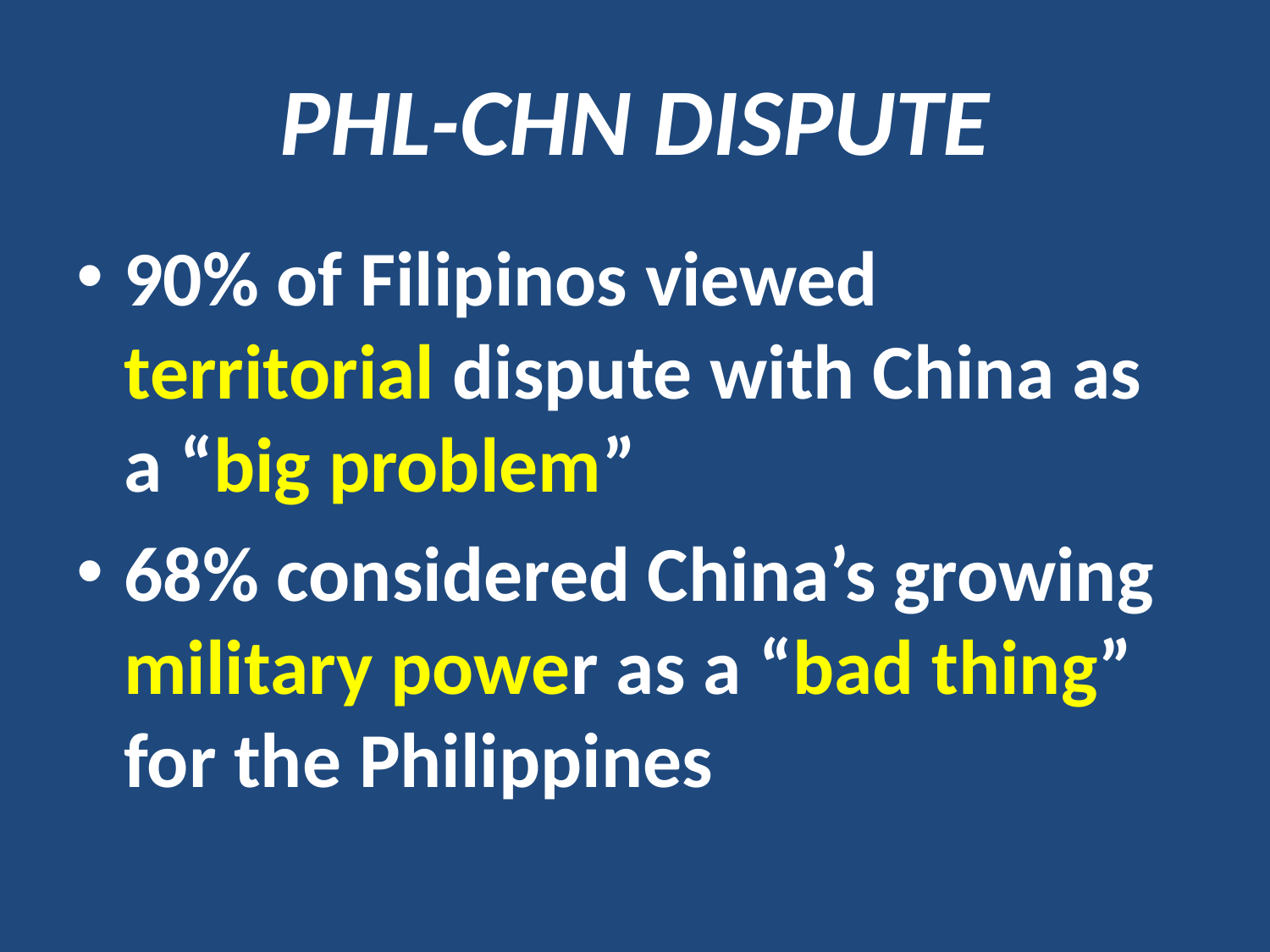

# PHL-CHN DISPUTE
90% of Filipinos viewed territorial dispute with China as a “big problem”
68% considered China’s growing military power as a “bad thing” for the Philippines